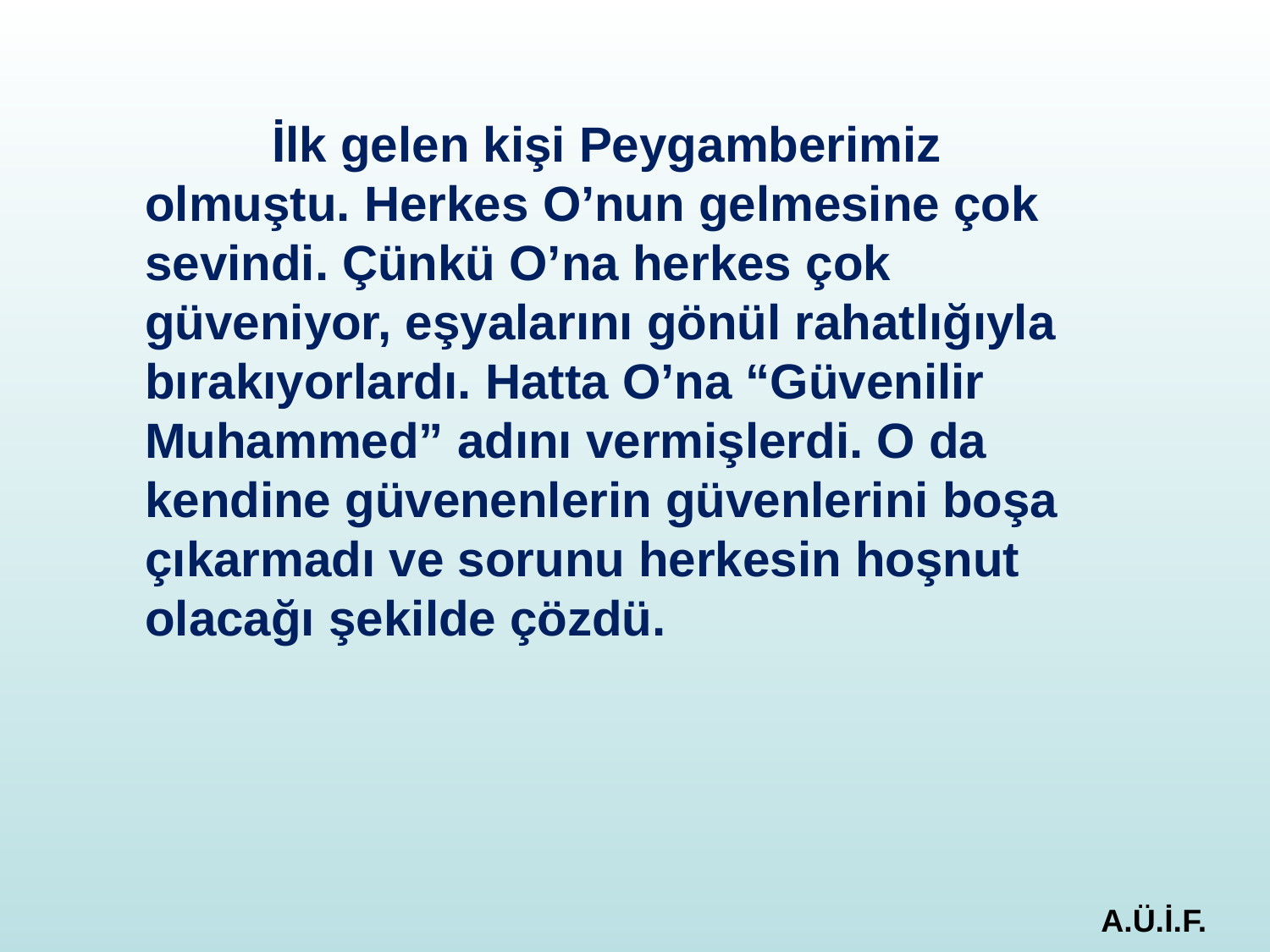

İlk gelen kişi Peygamberimiz olmuştu. Herkes O’nun gelmesine çok sevindi. Çünkü O’na herkes çok güveniyor, eşyalarını gönül rahatlığıyla bırakıyorlardı. Hatta O’na “Güvenilir Muhammed” adını vermişlerdi. O da kendine güvenenlerin güvenlerini boşa çıkarmadı ve sorunu herkesin hoşnut olacağı şekilde çözdü.
A.Ü.İ.F.